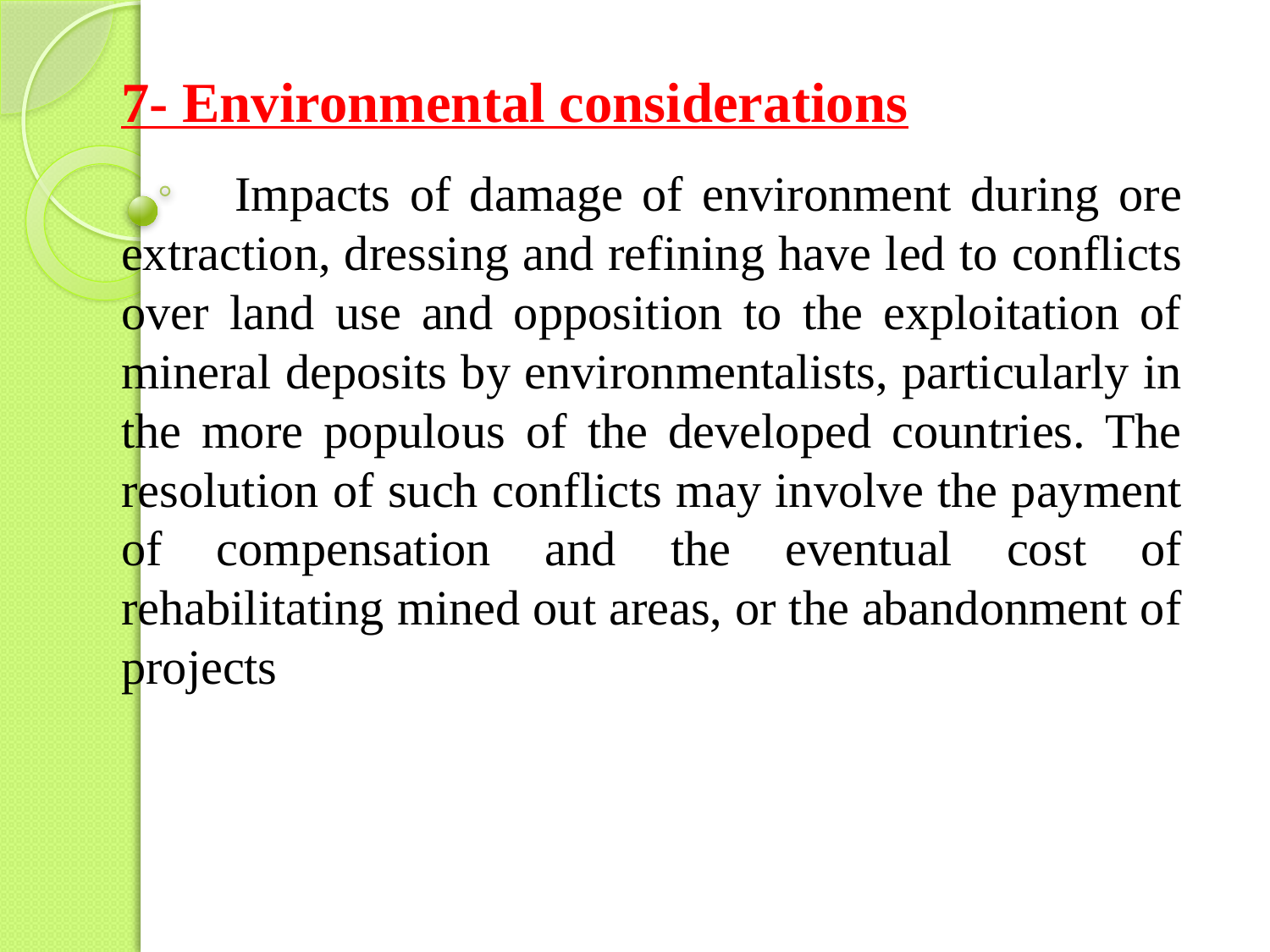

7- Environmental considerations
      Impacts of damage of environment during ore extraction, dressing and refining have led to conflicts over land use and opposition to the exploitation of mineral deposits by environmentalists, particularly in the more populous of the developed countries. The resolution of such conflicts may involve the payment of compensation and the eventual cost of rehabilitating mined out areas, or the abandonment of projects